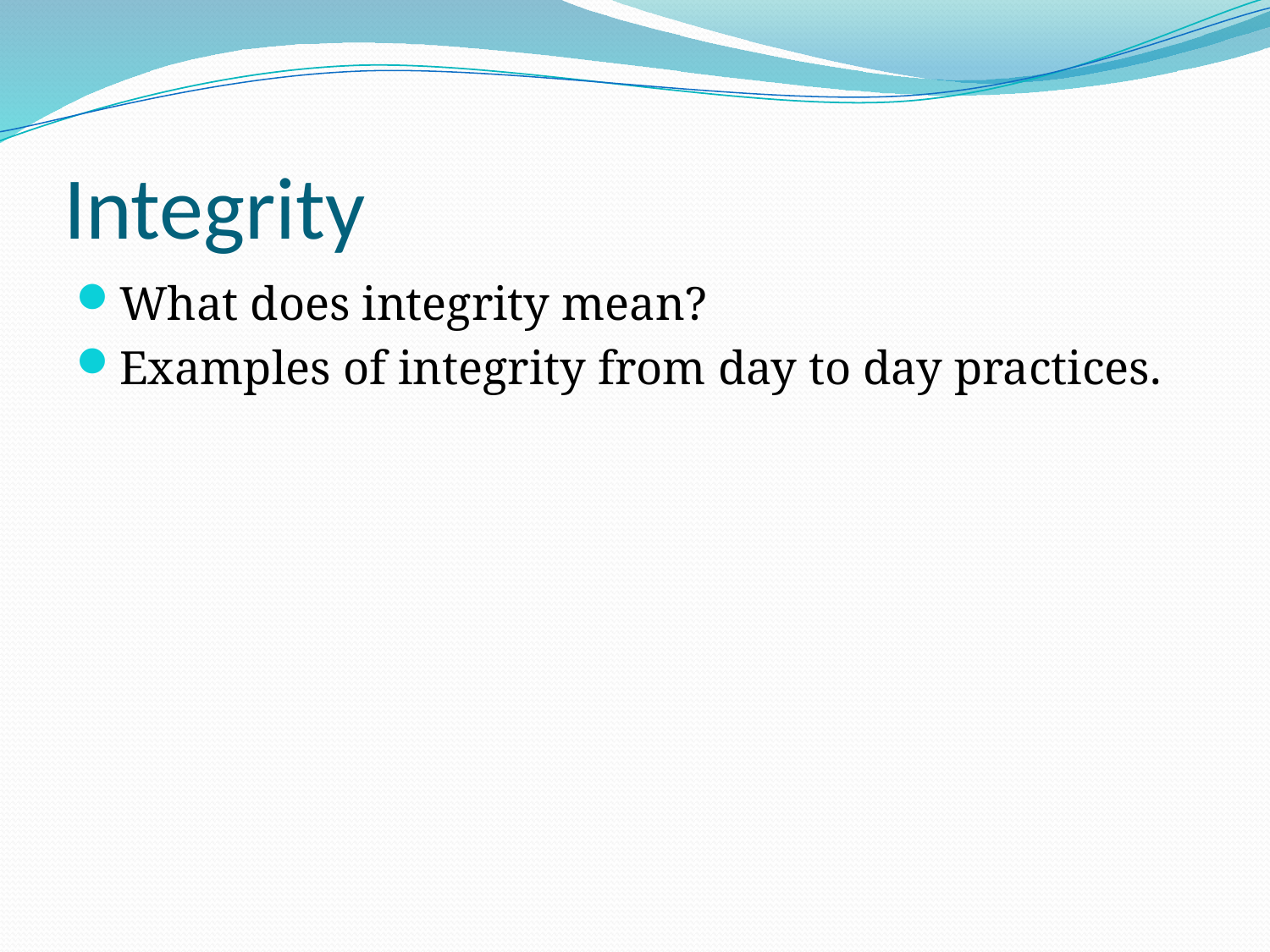

# Integrity
What does integrity mean?
Examples of integrity from day to day practices.